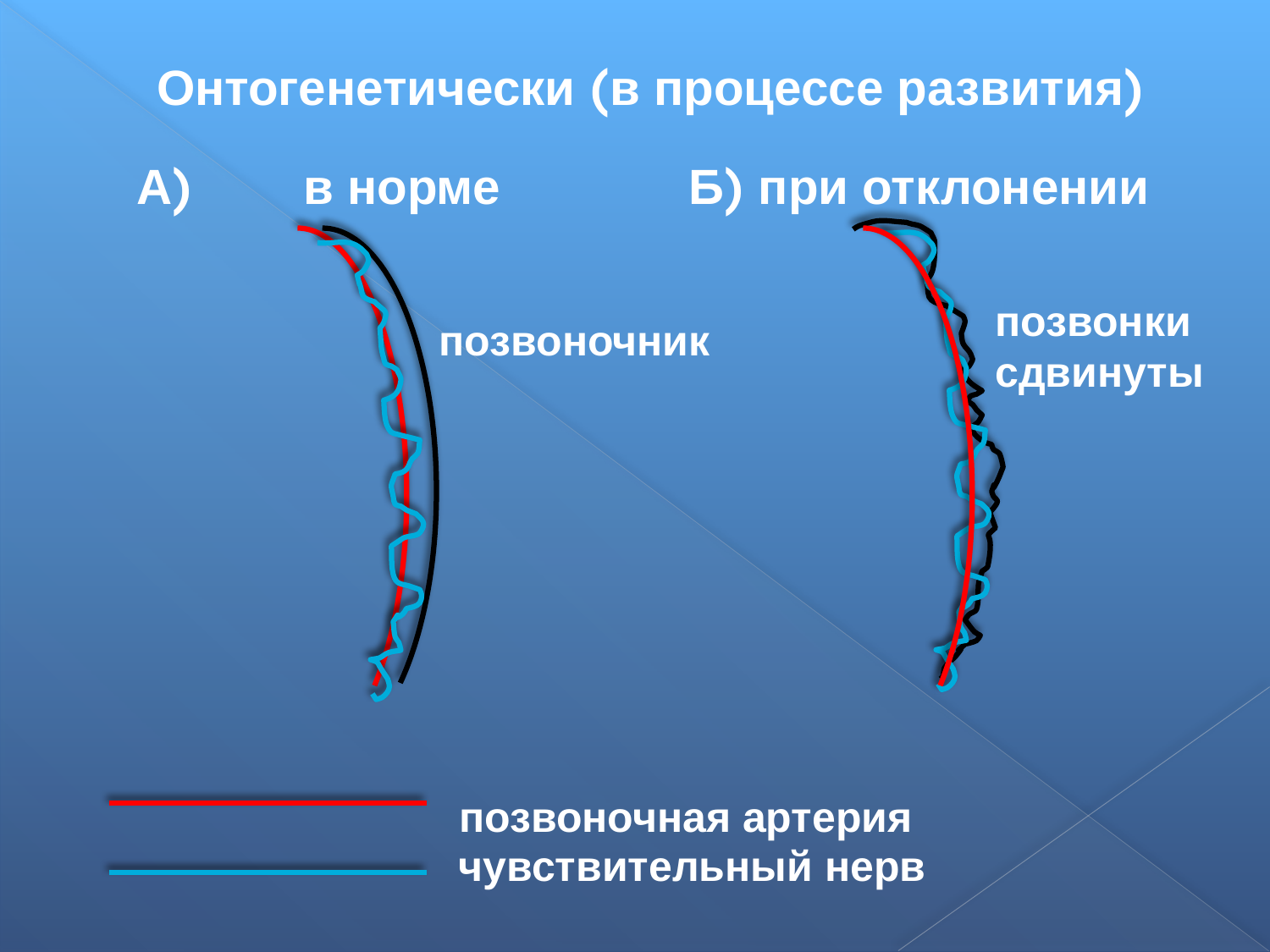

Онтогенетически (в процессе развития)
А)        в норме
Б) при отклонении

позвонки
сдвинуты
позвоночник
позвоночная артерия
чувствительный нерв